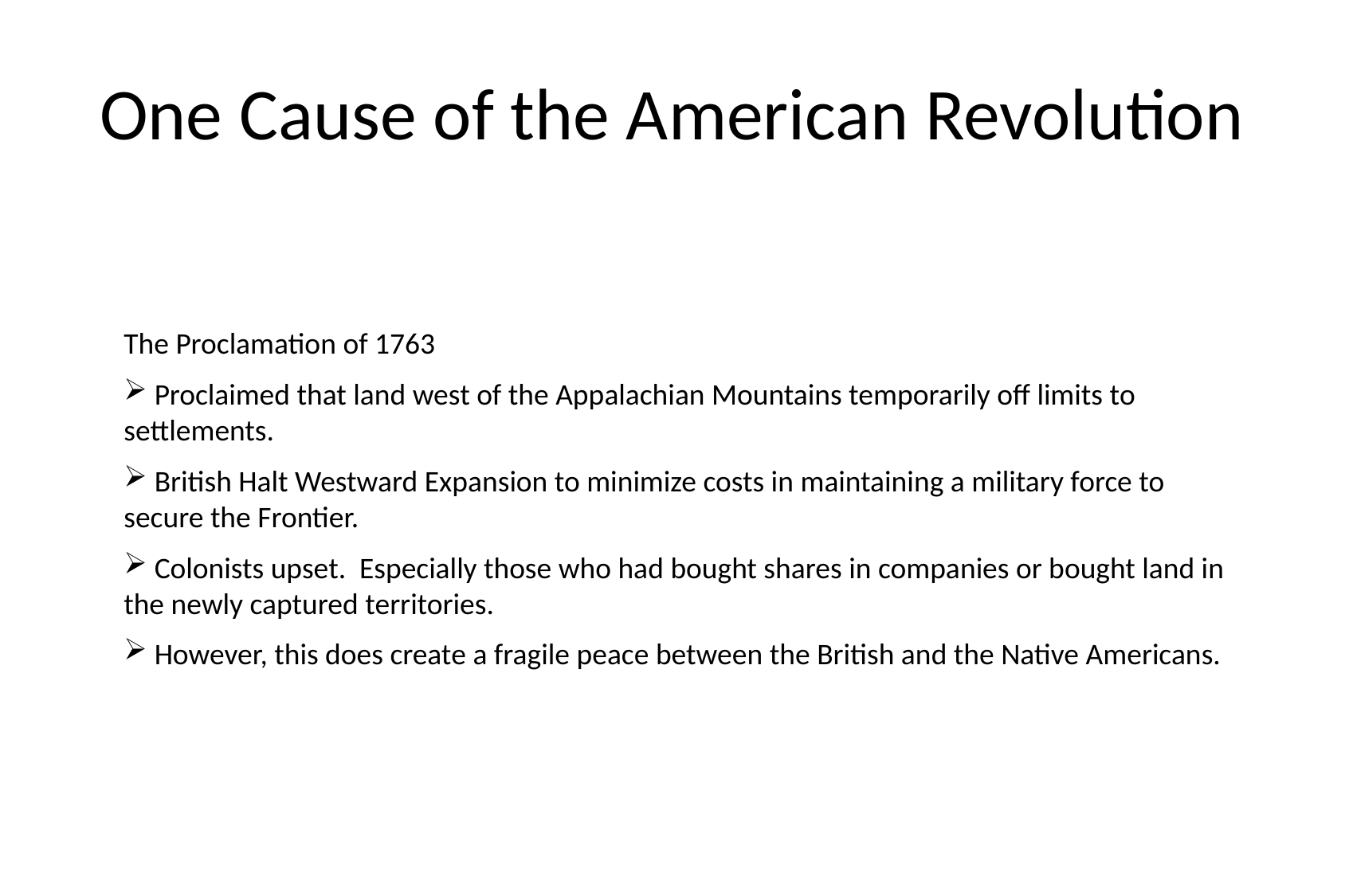

# One Cause of the American Revolution
The Proclamation of 1763
 Proclaimed that land west of the Appalachian Mountains temporarily off limits to settlements.
 British Halt Westward Expansion to minimize costs in maintaining a military force to secure the Frontier.
 Colonists upset.  Especially those who had bought shares in companies or bought land in the newly captured territories.
 However, this does create a fragile peace between the British and the Native Americans.